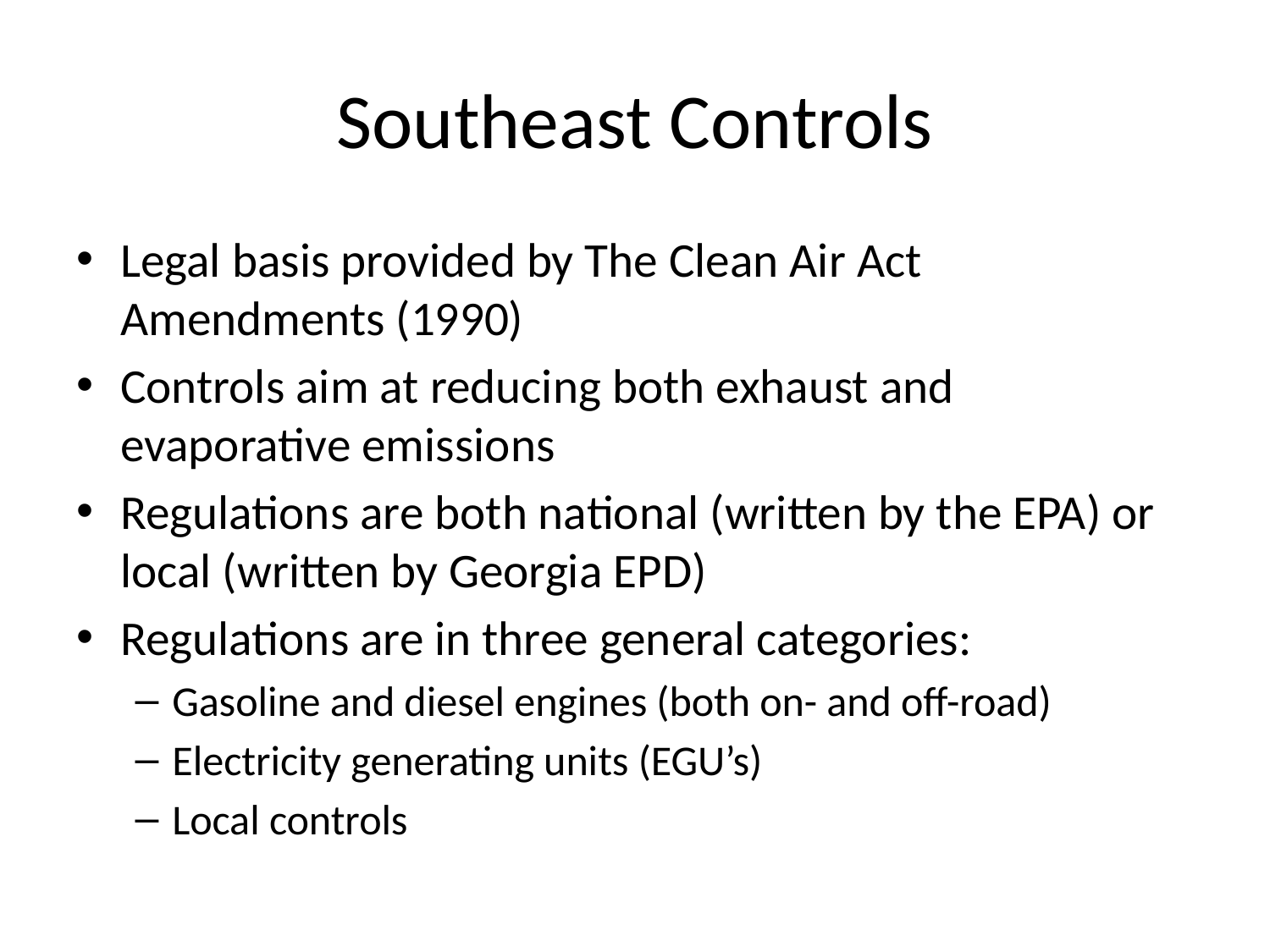

# Southeast Controls
Legal basis provided by The Clean Air Act Amendments (1990)
Controls aim at reducing both exhaust and evaporative emissions
Regulations are both national (written by the EPA) or local (written by Georgia EPD)
Regulations are in three general categories:
Gasoline and diesel engines (both on- and off-road)
Electricity generating units (EGU’s)
Local controls